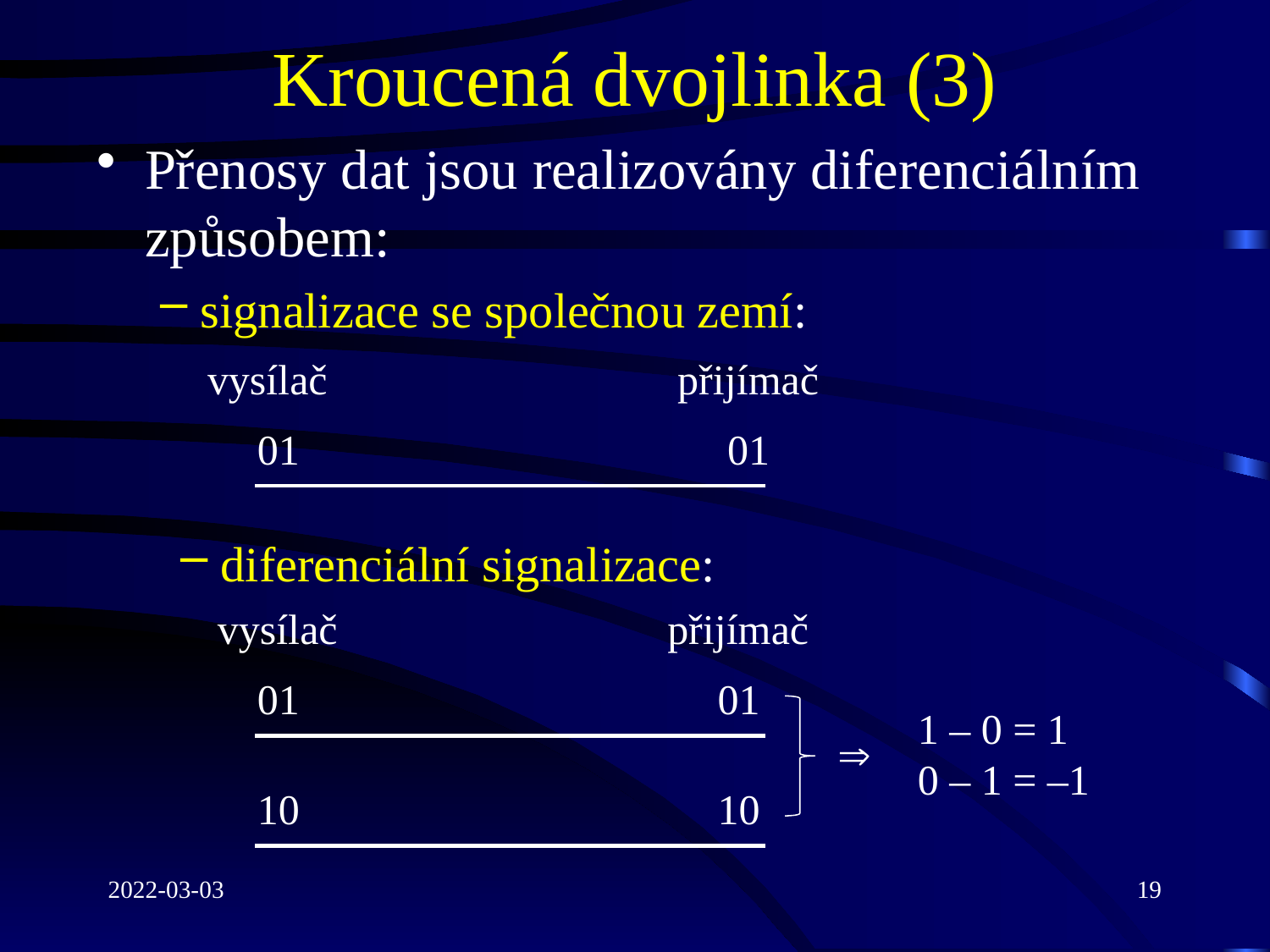

# Kroucená dvojlinka (3)
Přenosy dat jsou realizovány diferenciálním způsobem:
signalizace se společnou zemí:
vysílač
přijímač
01
01
diferenciální signalizace:
vysílač
přijímač
01
01

1 – 0 = 1
0 – 1 = –1
⇒
10
10
2022-03-03
19